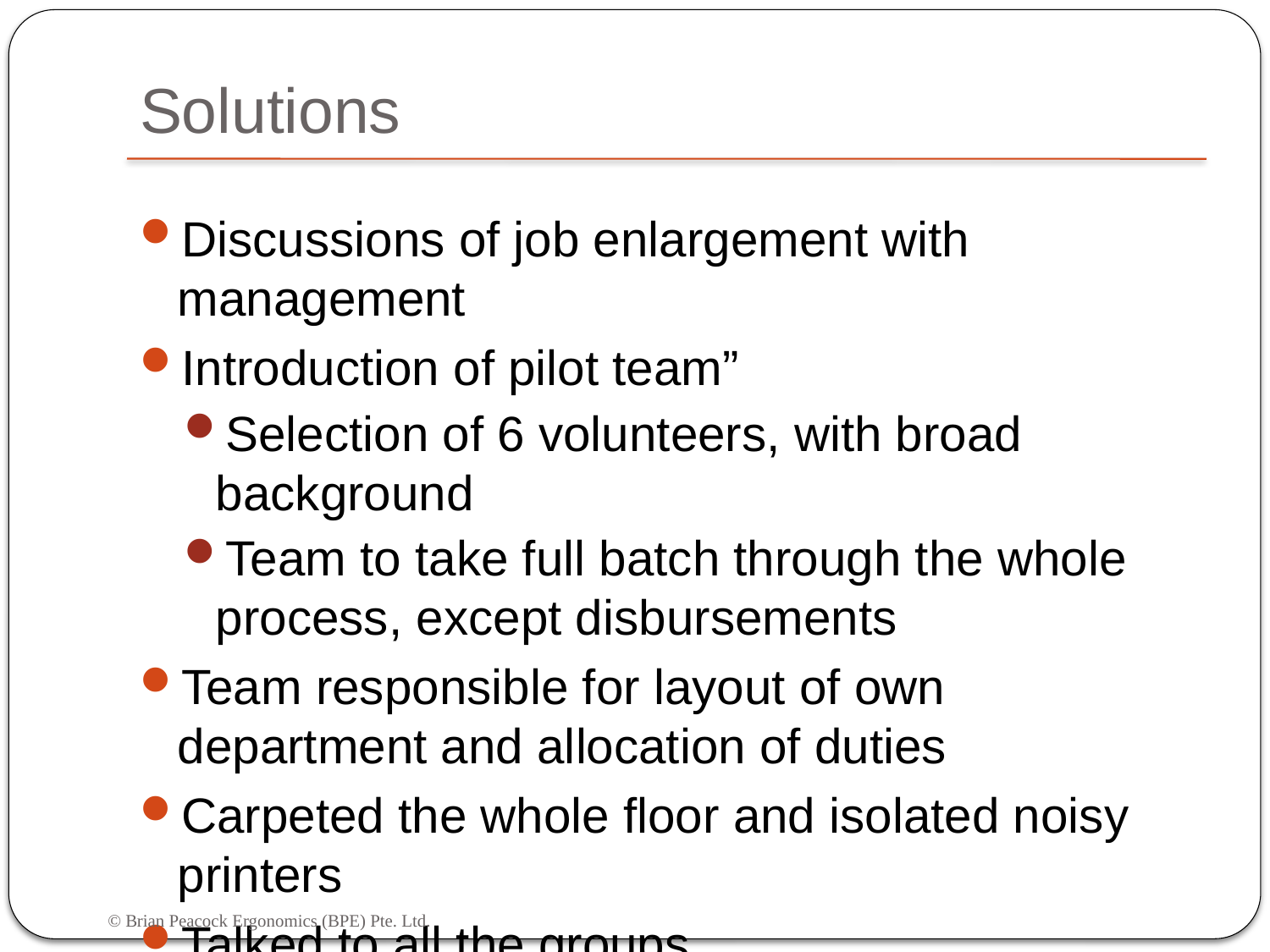

# Solutions
Discussions of job enlargement with management
Introduction of pilot team”
Selection of 6 volunteers, with broad background
Team to take full batch through the whole process, except disbursements
Team responsible for layout of own department and allocation of duties
Carpeted the whole floor and isolated noisy printers
Talked to all the groups
© Brian Peacock Ergonomics (BPE) Pte. Ltd.